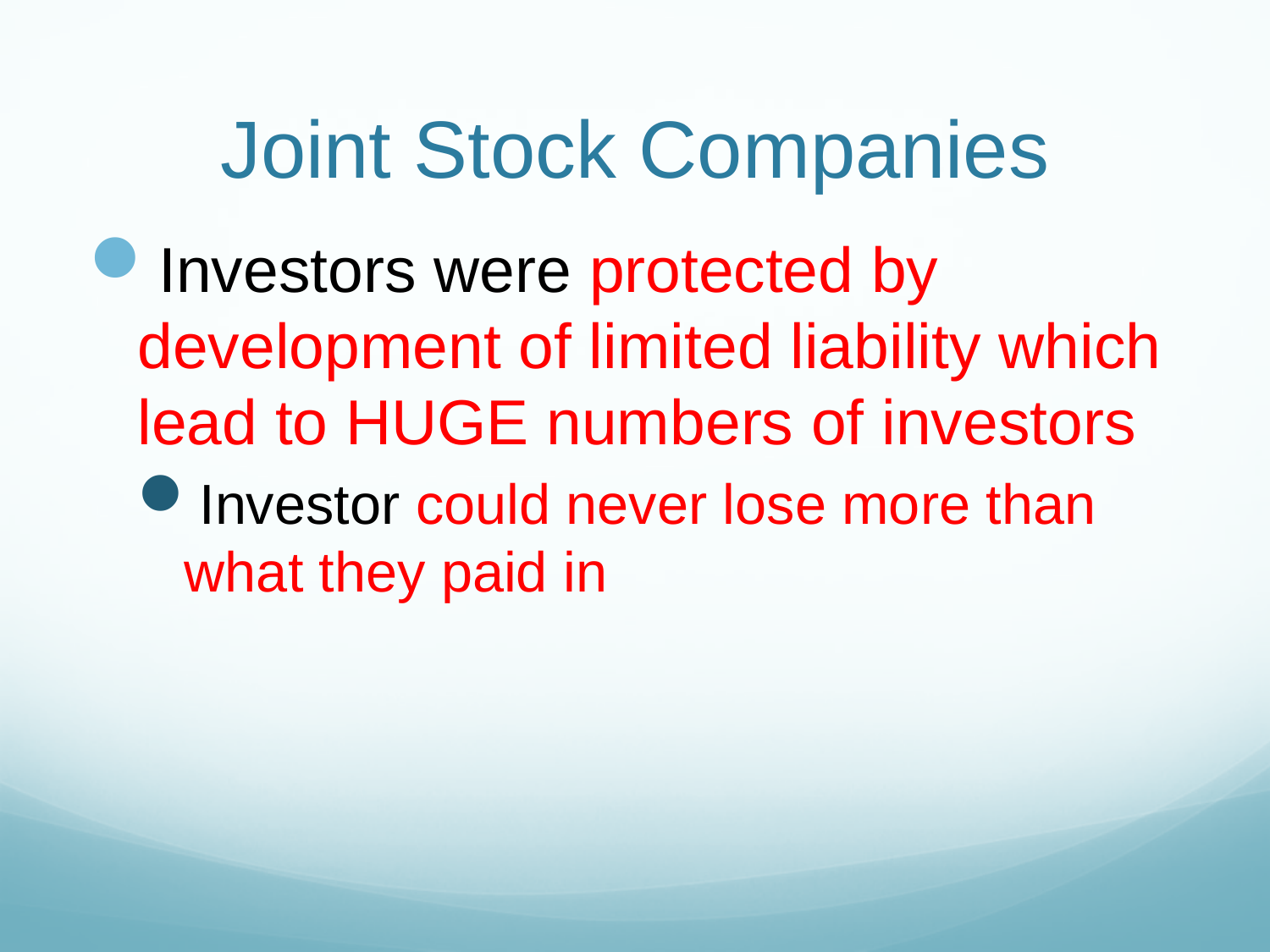

# Joint Stock Companies
Investors were protected by development of limited liability which lead to HUGE numbers of investors
Investor could never lose more than what they paid in